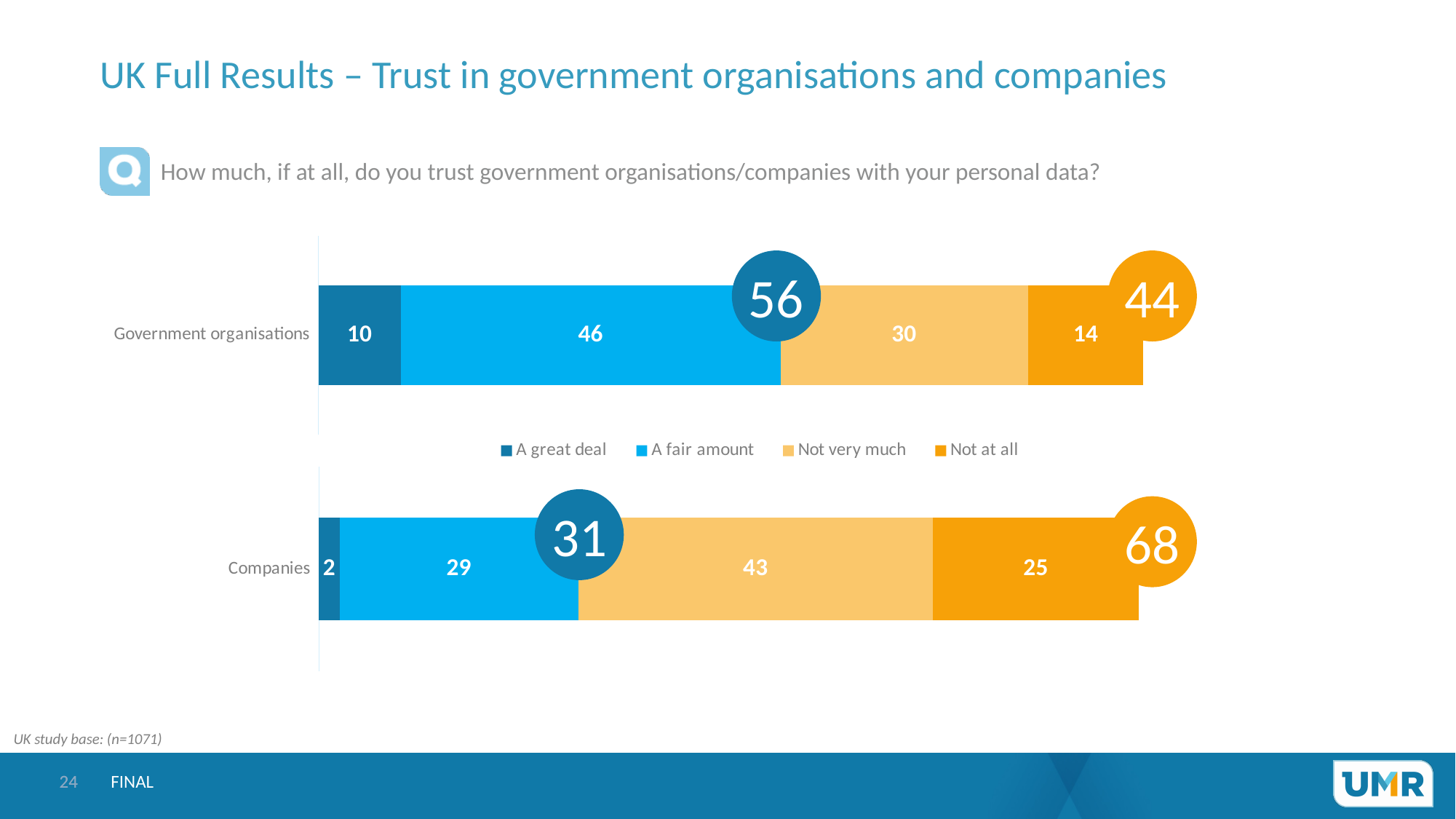

# UK Full Results – Trust in government organisations and companies
How much, if at all, do you trust government organisations/companies with your personal data?

### Chart

| Category | A great deal | A fair amount | Not very much | Not at all |
|---|---|---|---|---|
| Government organisations  | 10.0 | 46.0 | 30.0 | 14.0 |
56
44

### Chart

| Category | A great deal | A fair amount | Not very much | Not at all |
|---|---|---|---|---|
|  | None | None | None | None |
|  | None | None | None | None |

### Chart

| Category | A great deal | A fair amount | Not very much | Not at all |
|---|---|---|---|---|
| Companies  | 2.485274794064 | 29.0 | 43.0 | 25.0 |
31
68
UK study base: (n=1071)
FINAL